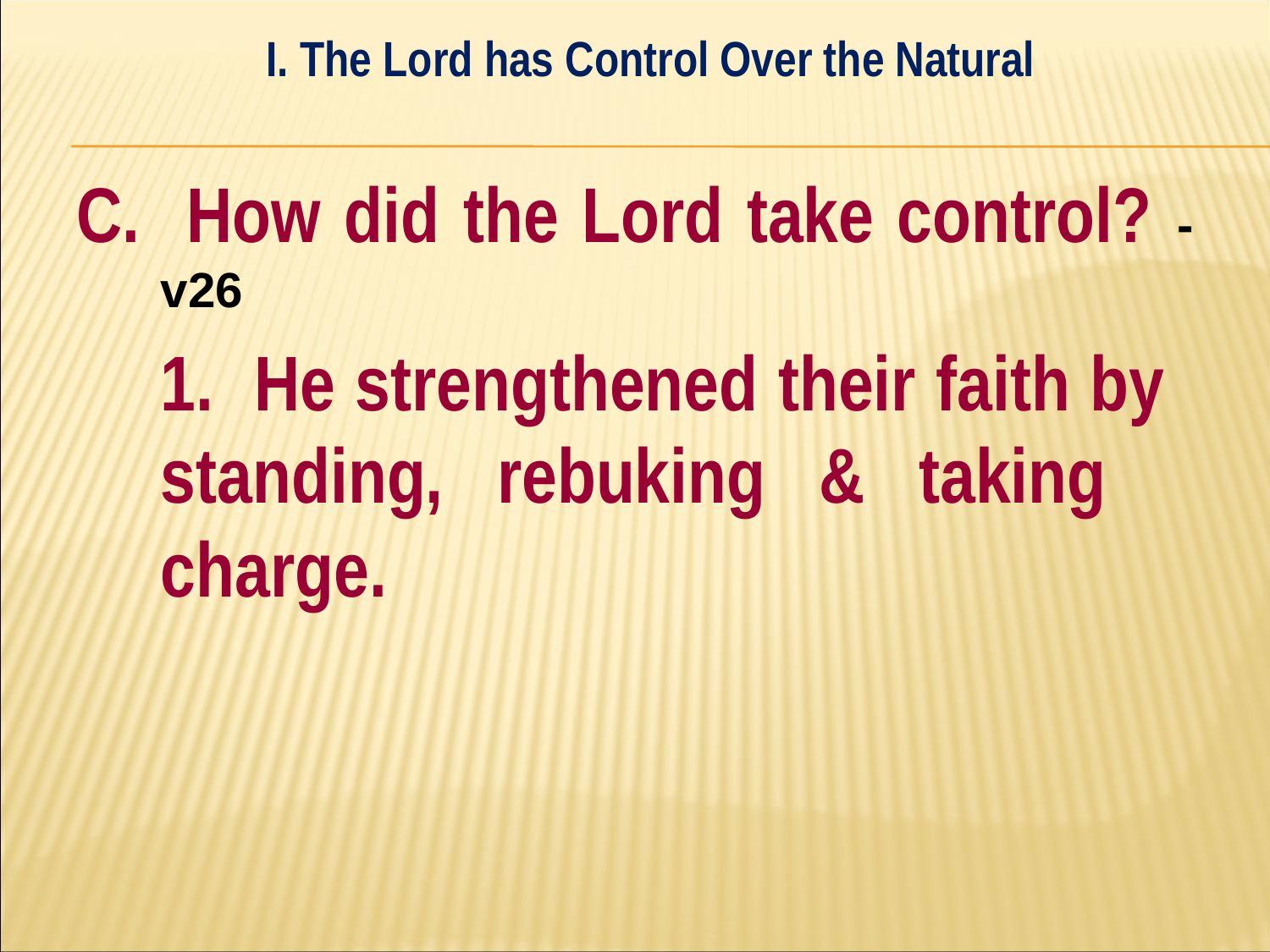

I. The Lord has Control Over the Natural
#
C.  How did the Lord take control? - v26
	1.  He strengthened their faith by 	standing, rebuking & taking 	charge.